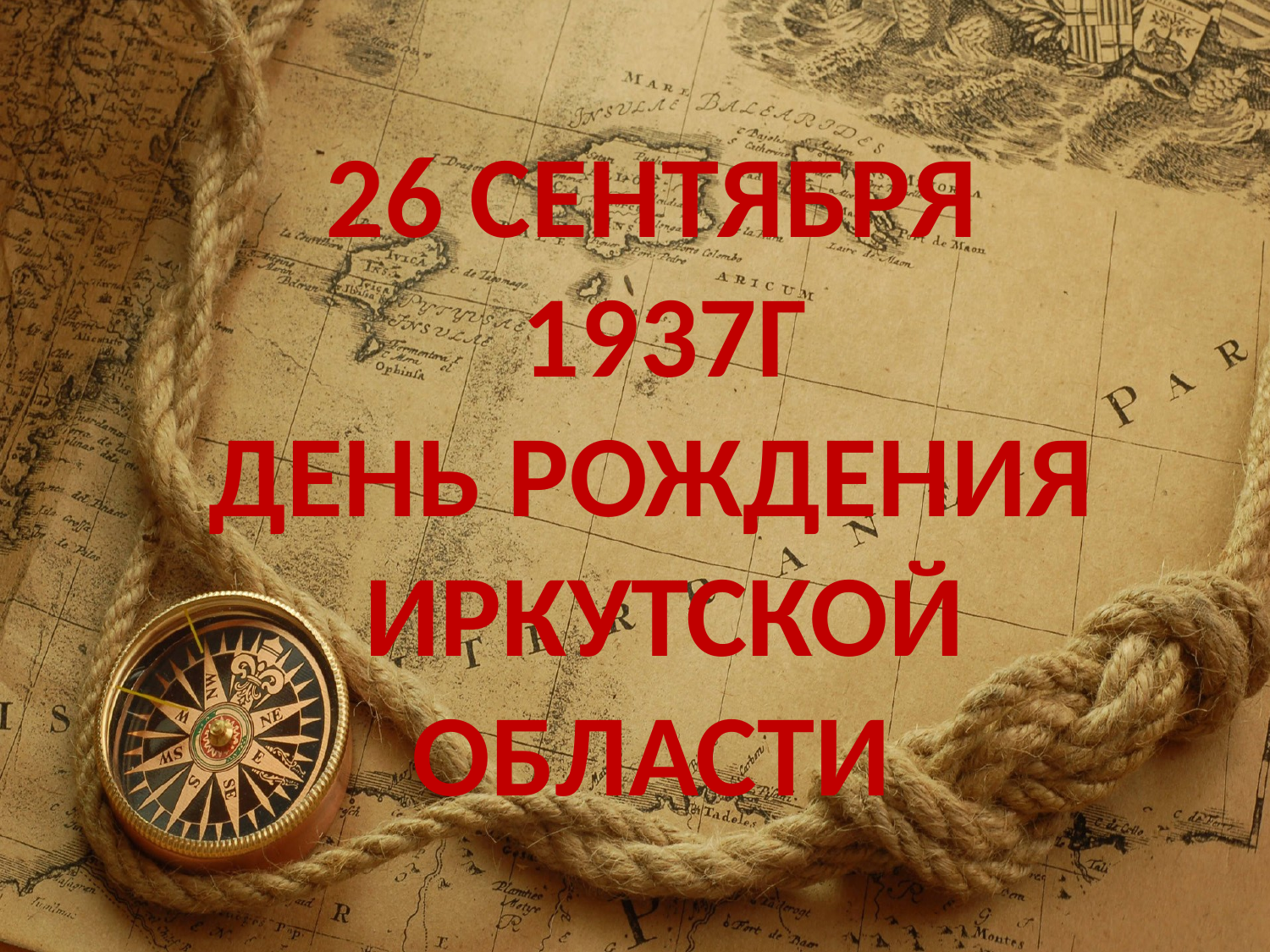

#
26 сентября  1937г
День рождения
Иркутской области